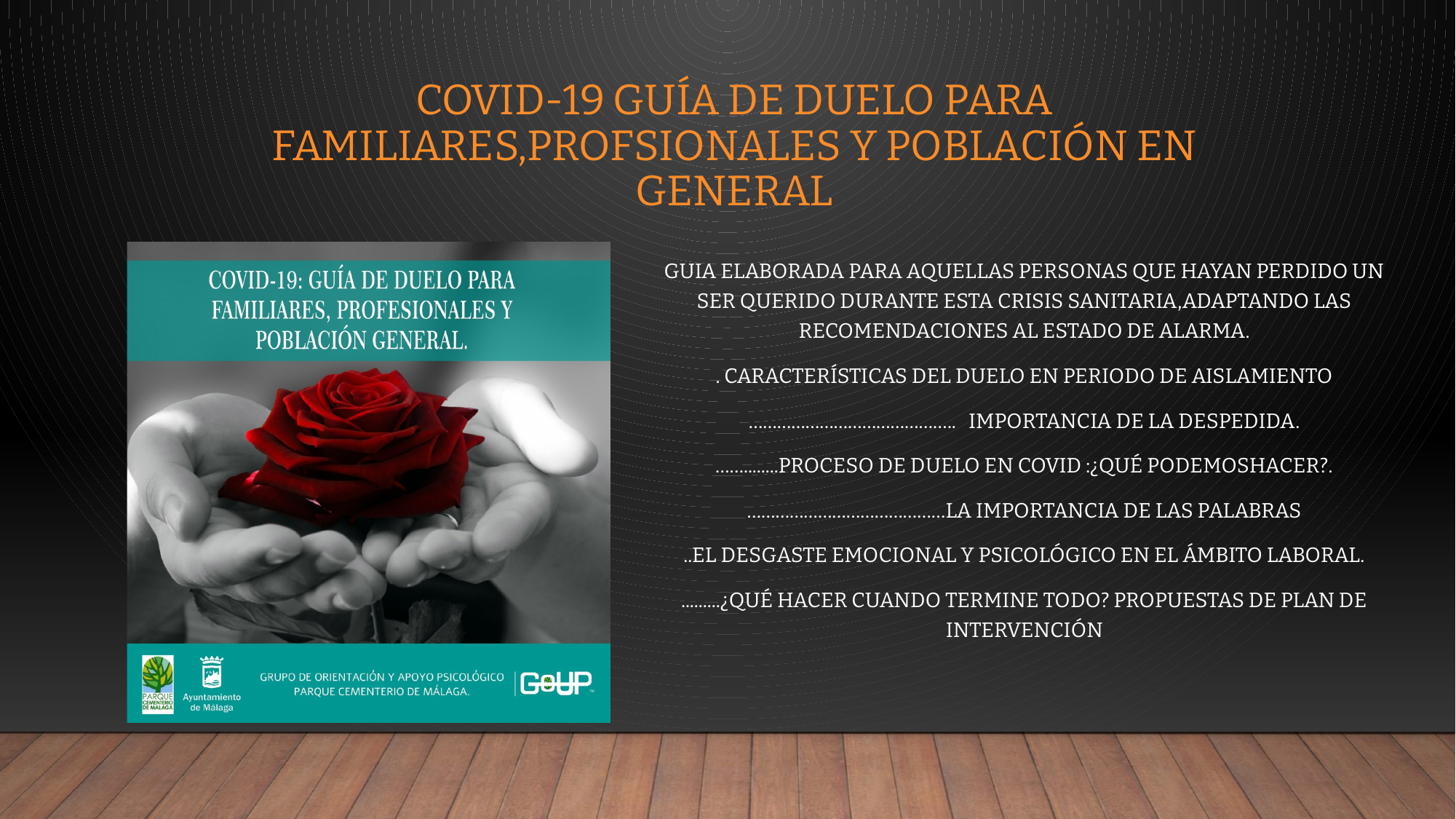

# Covid-19 guía de duelo para familiares,profsionales y población en general

Guia elaborada para aquellas personas que hayan perdido un ser querido durante esta crisis sanitaria,adaptando las recomendaciones al estado de alarma.
. Características del duelo en periodo de aislamiento
……………………………………..   Importancia de la despedida.
……........proceso de duelo en covid :¿qué podemoshacer?.
……………………………………La importancia de las palabras
..el desgaste emocional y psicológico en el ámbito laboral.
.........¿Qué hacer cuando termine todo? Propuestas de plan de intervención